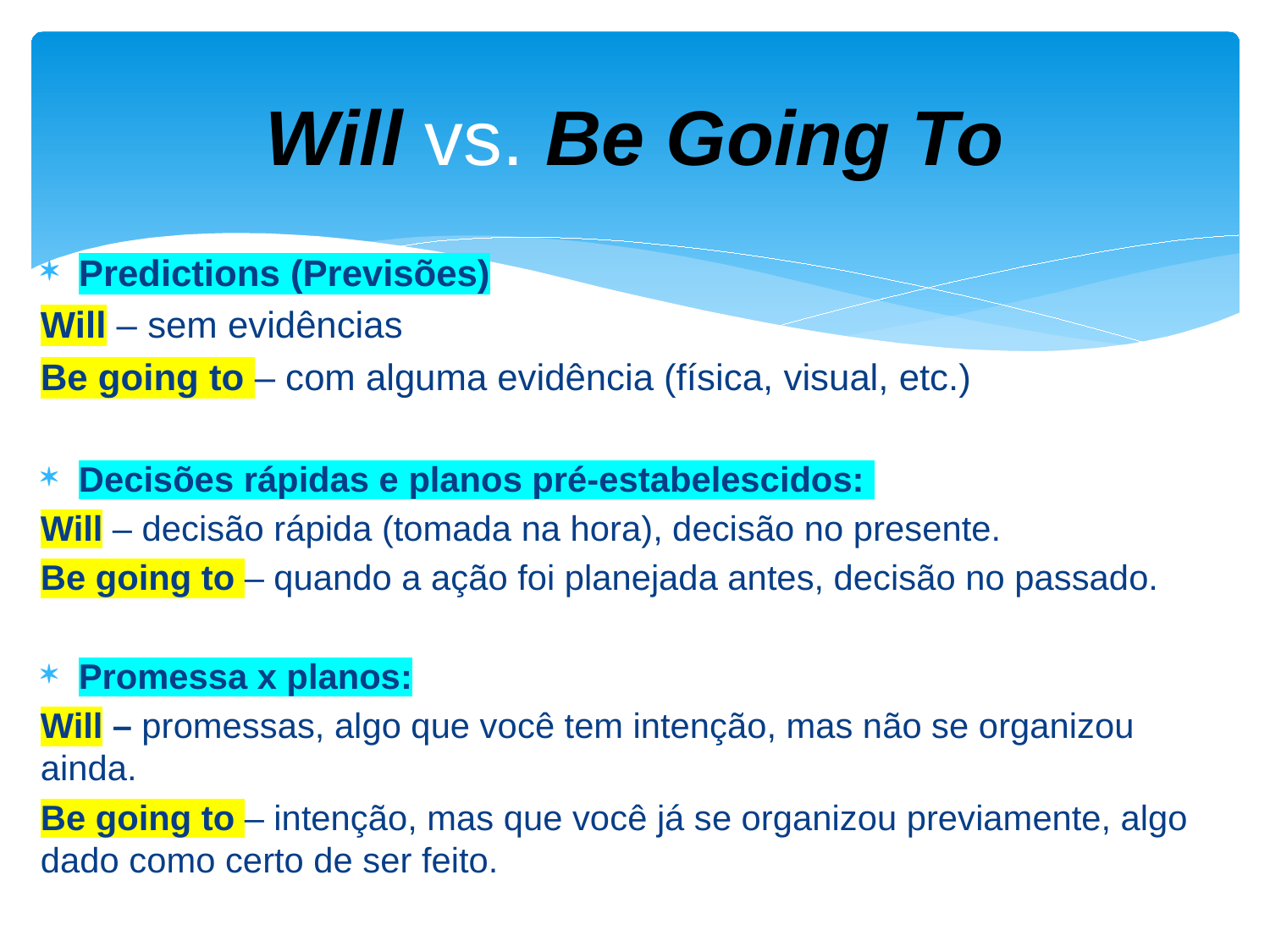

# Will vs. Be Going To
Predictions (Previsões)
Will – sem evidências
Be going to – com alguma evidência (física, visual, etc.)

Decisões rápidas e planos pré-estabelescidos:
Will – decisão rápida (tomada na hora), decisão no presente.
Be going to – quando a ação foi planejada antes, decisão no passado.

Promessa x planos:
Will – promessas, algo que você tem intenção, mas não se organizou ainda.
Be going to – intenção, mas que você já se organizou previamente, algo dado como certo de ser feito.